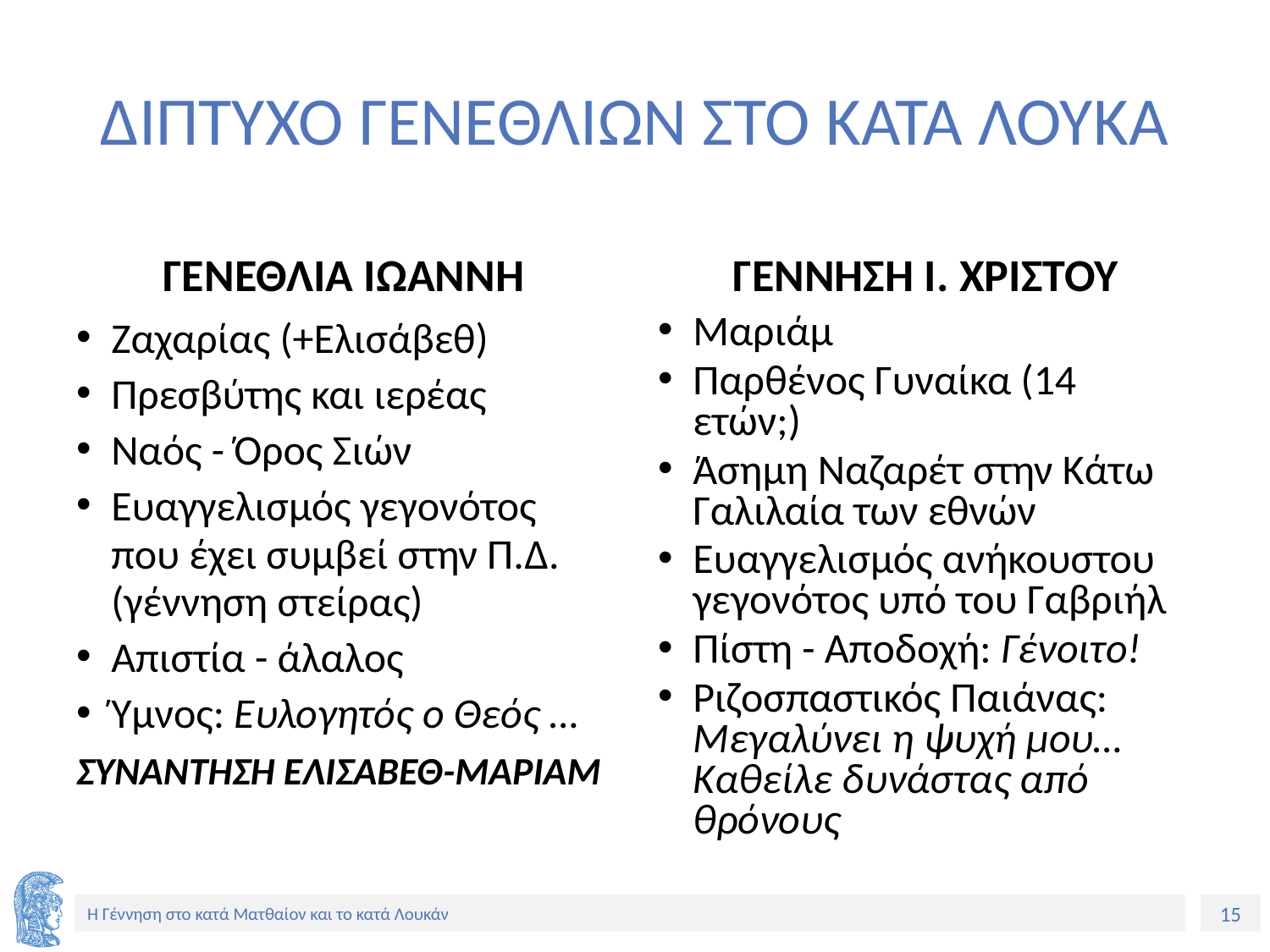

# ΔΙΠΤΥΧΟ ΓΕΝΕΘΛΙΩΝ ΣΤΟ ΚΑΤΑ ΛΟΥΚΑ
ΓΕΝΕΘΛΙΑ ΙΩΑΝΝΗ
ΓΕΝΝΗΣΗ Ι. ΧΡΙΣΤΟΥ
Ζαχαρίας (+Ελισάβεθ)
Πρεσβύτης και ιερέας
Ναός - Όρος Σιών
Ευαγγελισμός γεγονότος που έχει συμβεί στην Π.Δ. (γέννηση στείρας)
Απιστία - άλαλος
Ύμνος: Ευλογητός ο Θεός …
ΣΥΝΑΝΤΗΣΗ ΕΛΙΣΑΒΕΘ-ΜΑΡΙΑΜ
Μαριάμ
Παρθένος Γυναίκα (14 ετών;)
Άσημη Ναζαρέτ στην Κάτω Γαλιλαία των εθνών
Ευαγγελισμός ανήκουστου γεγονότος υπό του Γαβριήλ
Πίστη - Αποδοχή: Γένοιτο!
Ριζοσπαστικός Παιάνας: Μεγαλύνει η ψυχή μου… Καθείλε δυνάστας από θρόνους